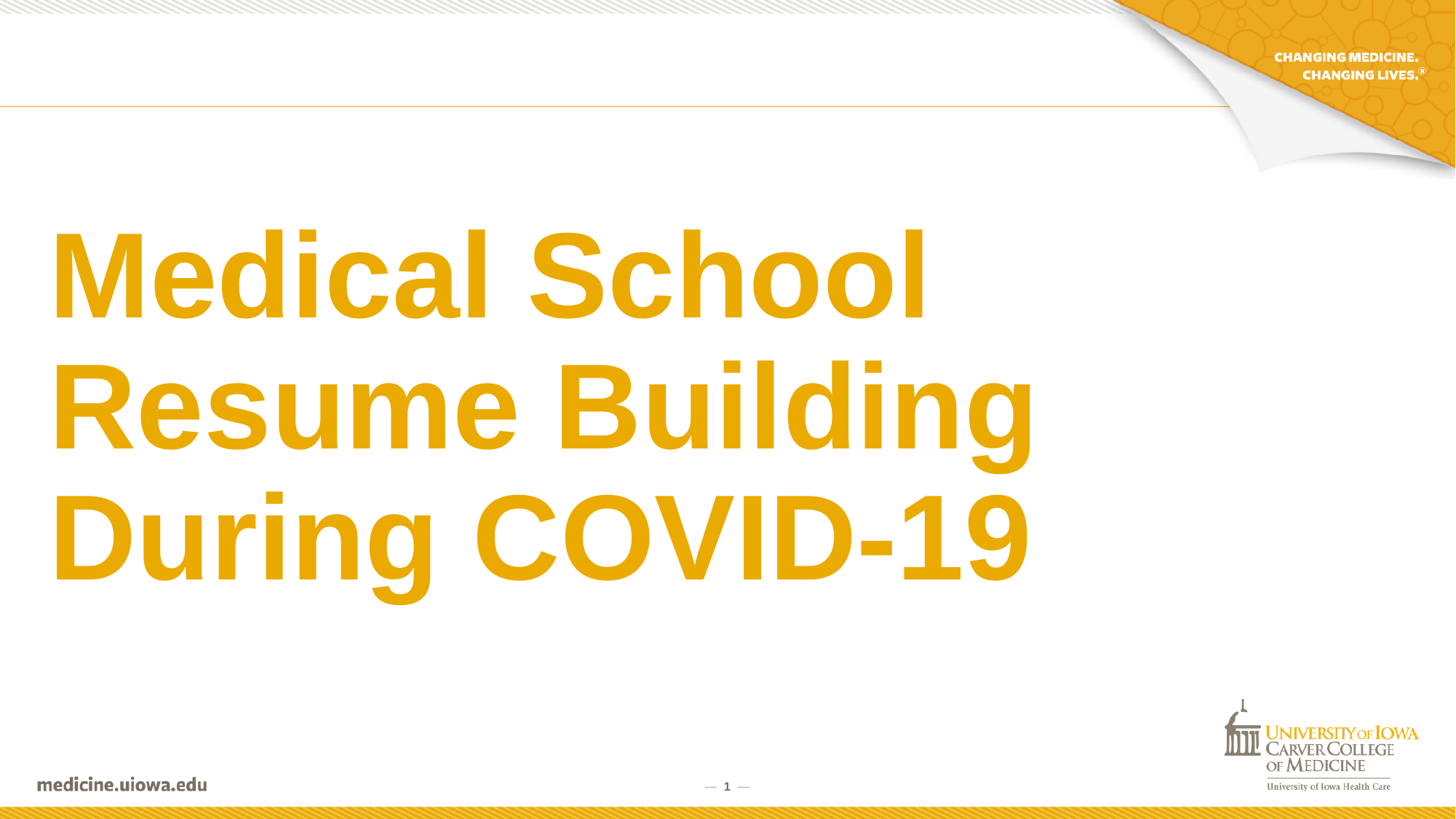

# Medical School Resume Building During COVID-19